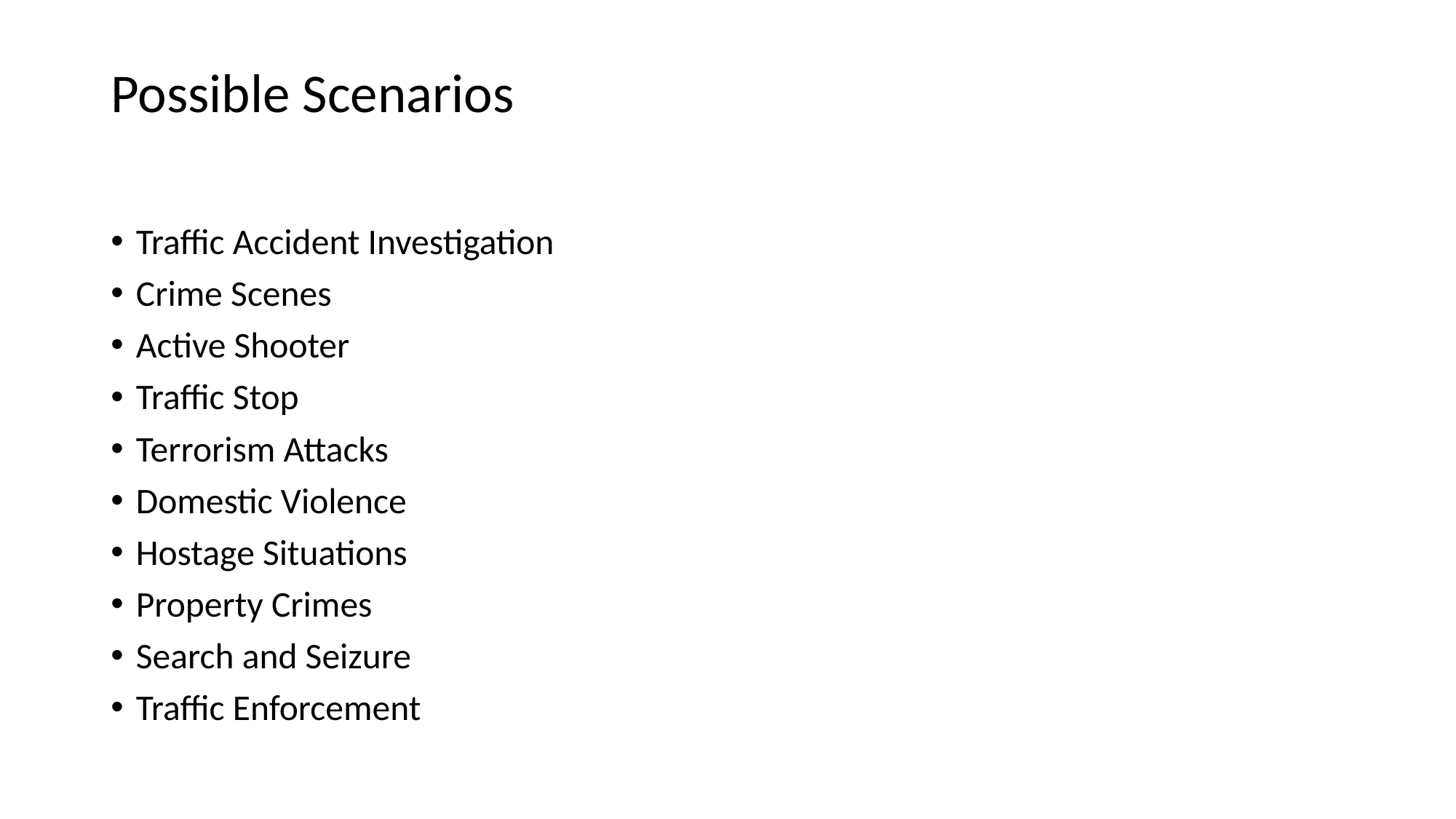

# Possible Scenarios
Traffic Accident Investigation
Crime Scenes
Active Shooter
Traffic Stop
Terrorism Attacks
Domestic Violence
Hostage Situations
Property Crimes
Search and Seizure
Traffic Enforcement